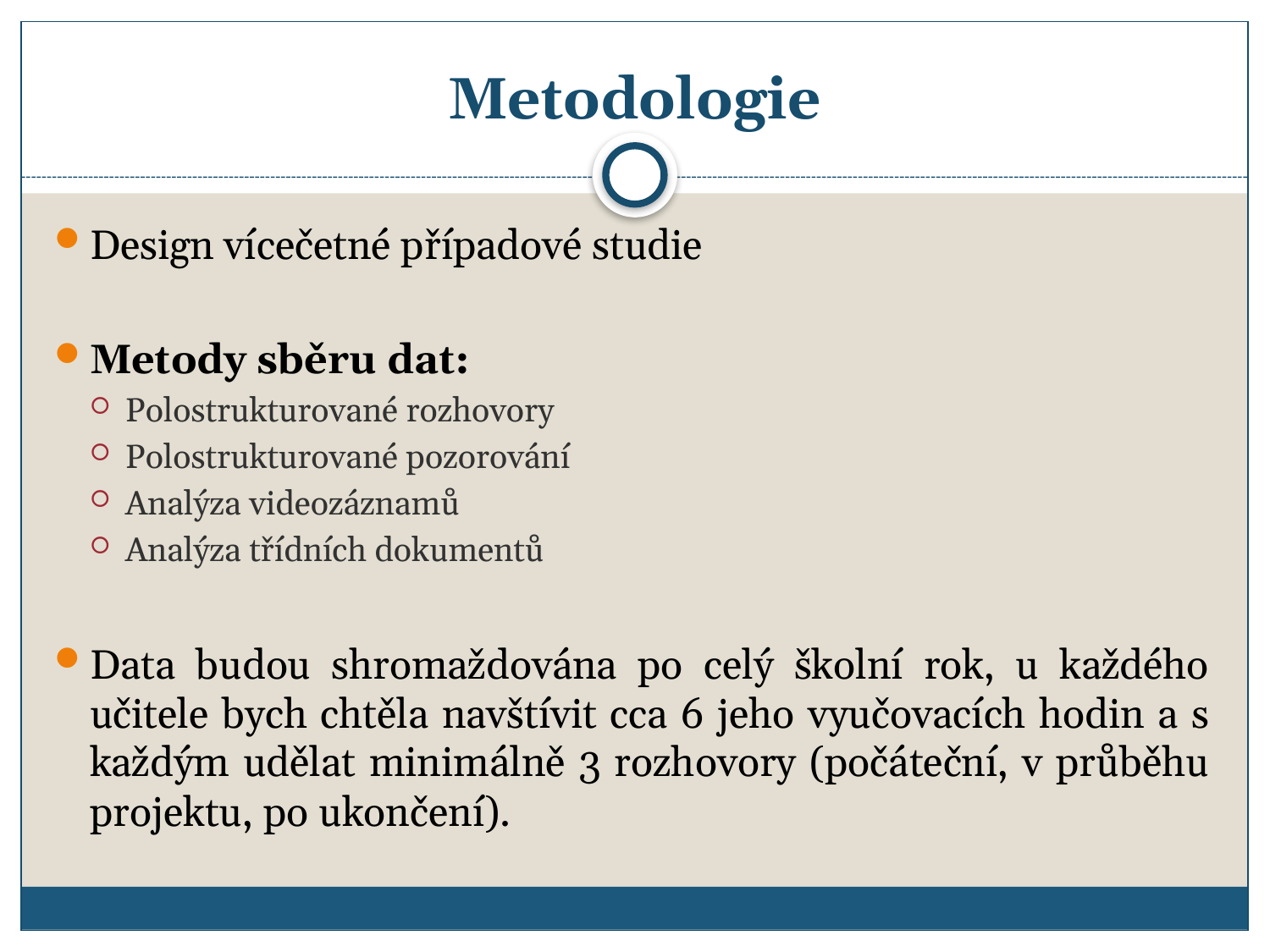

# Metodologie
Design vícečetné případové studie

Metody sběru dat:
Polostrukturované rozhovory
Polostrukturované pozorování
Analýza videozáznamů
Analýza třídních dokumentů

Data budou shromaždována po celý školní rok, u každého učitele bych chtěla navštívit cca 6 jeho vyučovacích hodin a s každým udělat minimálně 3 rozhovory (počáteční, v průběhu projektu, po ukončení).